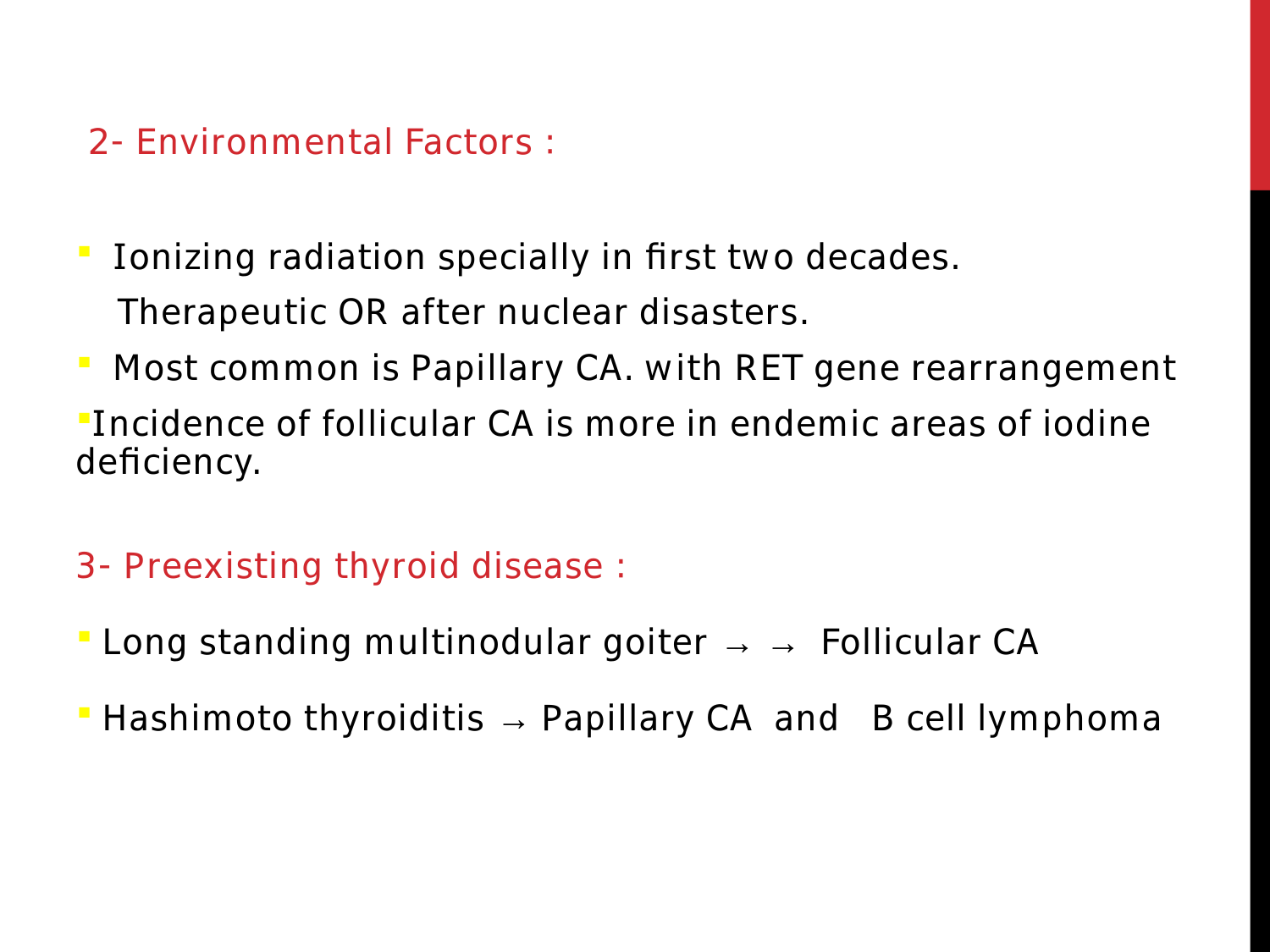

2- Environmental Factors :

  Ionizing radiation specially in first two decades.
    Therapeutic OR after nuclear disasters.
  Most common is Papillary CA. with RET gene rearrangement
Incidence of follicular CA is more in endemic areas of iodine deficiency.

3- Preexisting thyroid disease :

 Long standing multinodular goiter → →  Follicular CA

 Hashimoto thyroiditis → Papillary CA  and   B cell lymphoma